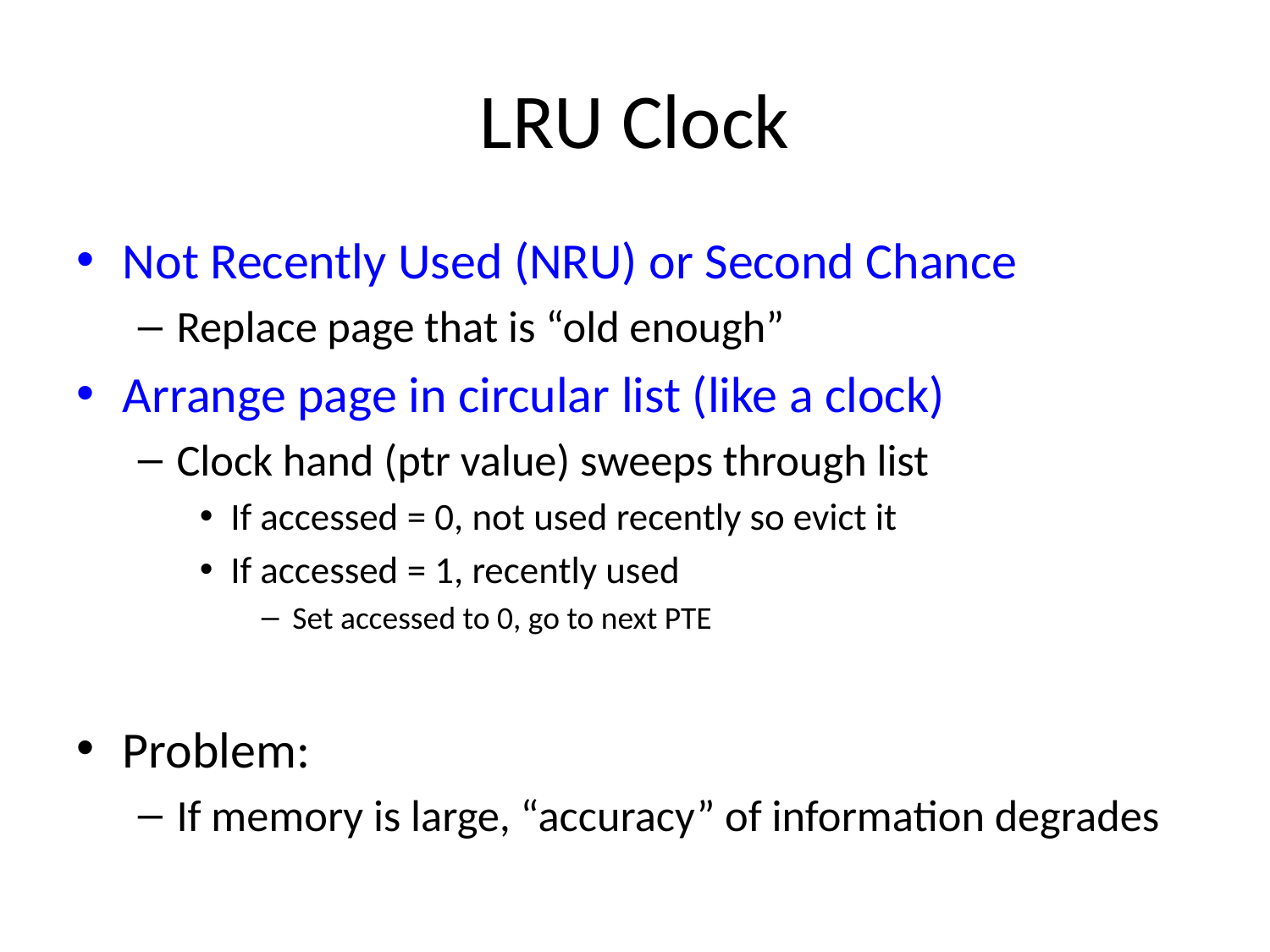

# LRU Clock
Not Recently Used (NRU) or Second Chance
Replace page that is “old enough”
Arrange page in circular list (like a clock)
Clock hand (ptr value) sweeps through list
If accessed = 0, not used recently so evict it
If accessed = 1, recently used
Set accessed to 0, go to next PTE

Problem:
If memory is large, “accuracy” of information degrades